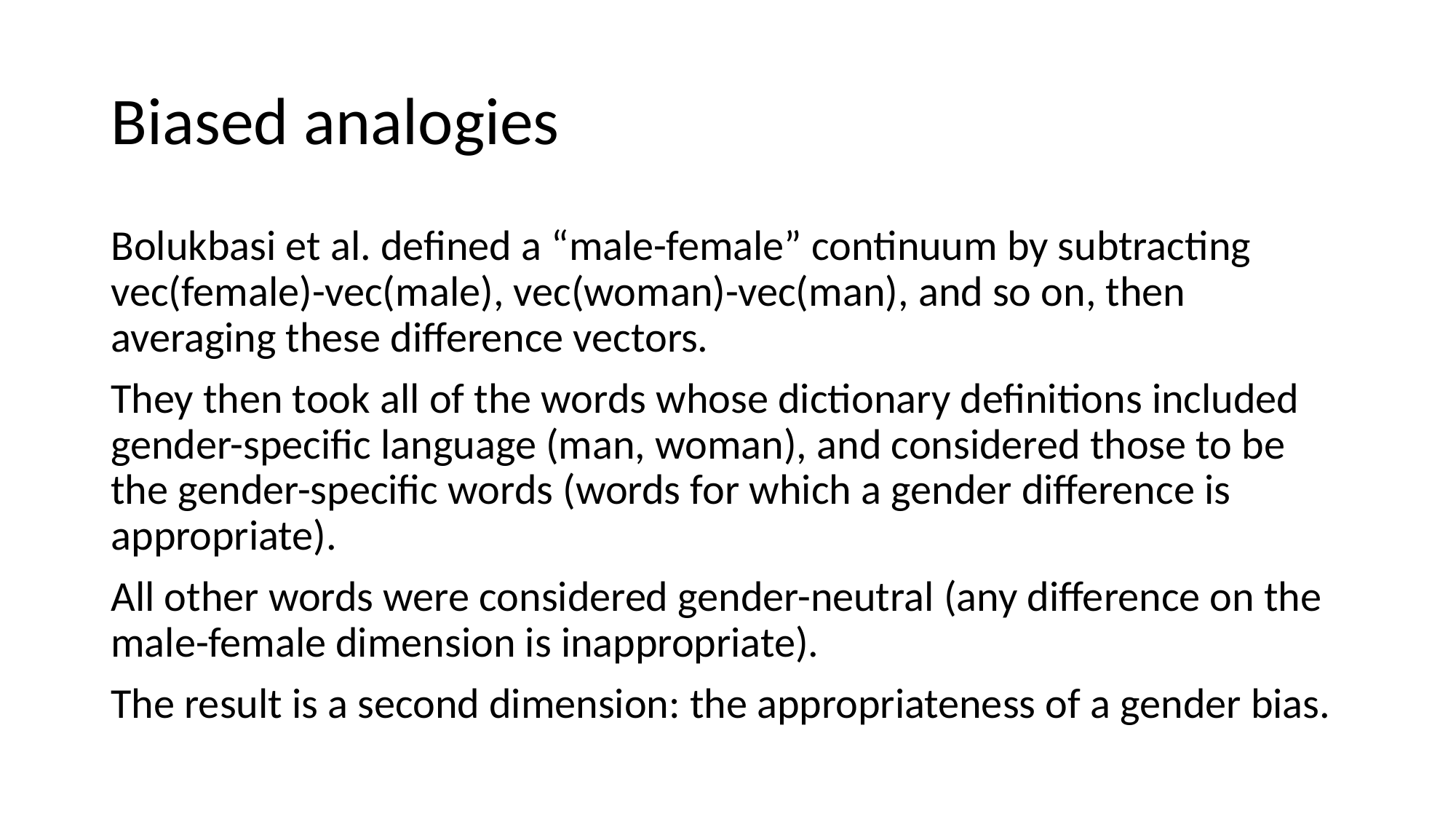

# Biased analogies
Bolukbasi et al. defined a “male-female” continuum by subtracting vec(female)-vec(male), vec(woman)-vec(man), and so on, then averaging these difference vectors.
They then took all of the words whose dictionary definitions included gender-specific language (man, woman), and considered those to be the gender-specific words (words for which a gender difference is appropriate).
All other words were considered gender-neutral (any difference on the male-female dimension is inappropriate).
The result is a second dimension: the appropriateness of a gender bias.